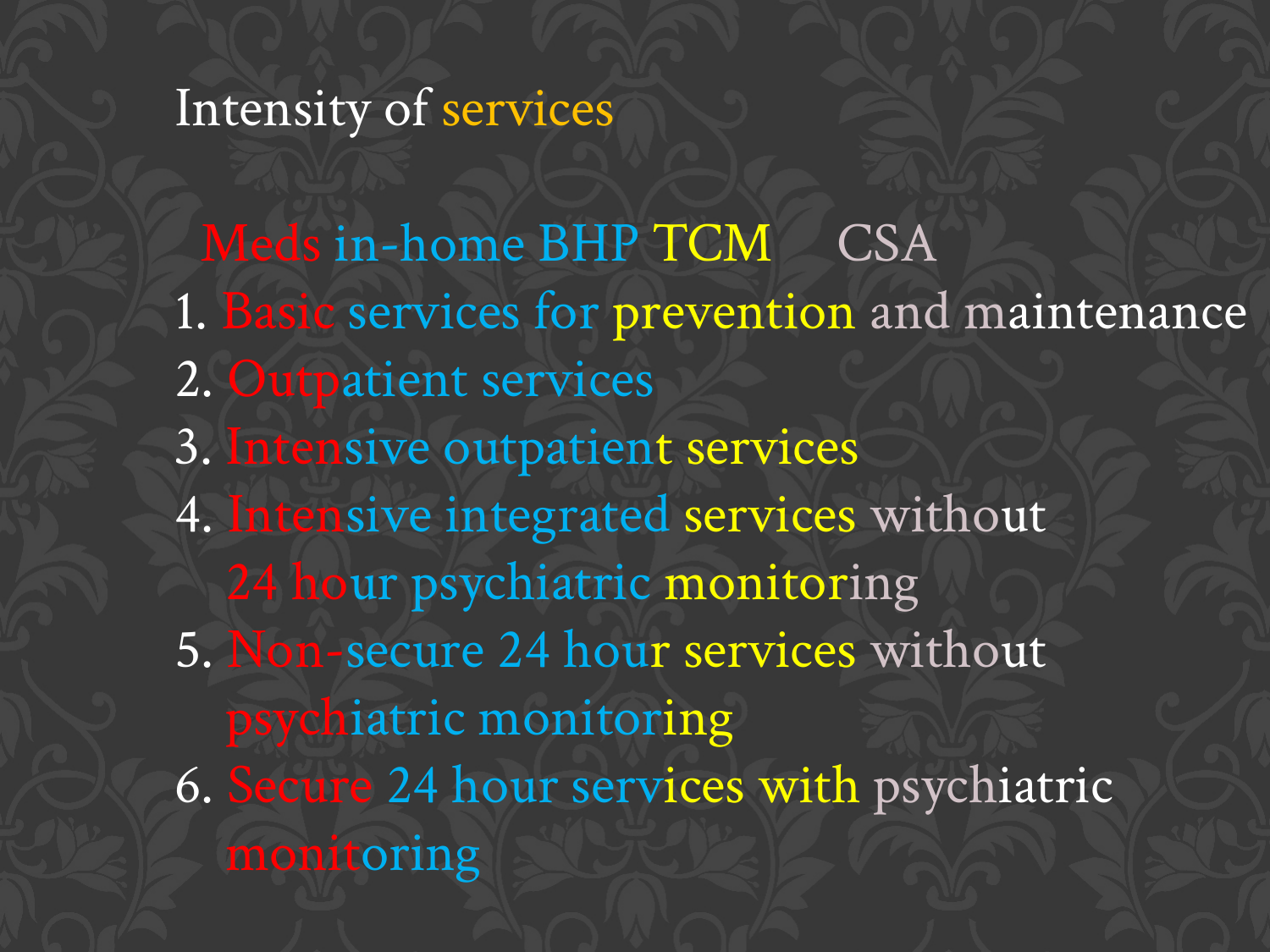

Intensity of services

  Meds in-home BHP TCM     CSA
1. Basic services for prevention and maintenance
2. Outpatient services
3. Intensive outpatient services
4. Intensive integrated services without
    24 hour psychiatric monitoring
5. Non-secure 24 hour services without
    psychiatric monitoring
6. Secure 24 hour services with psychiatric
    monitoring